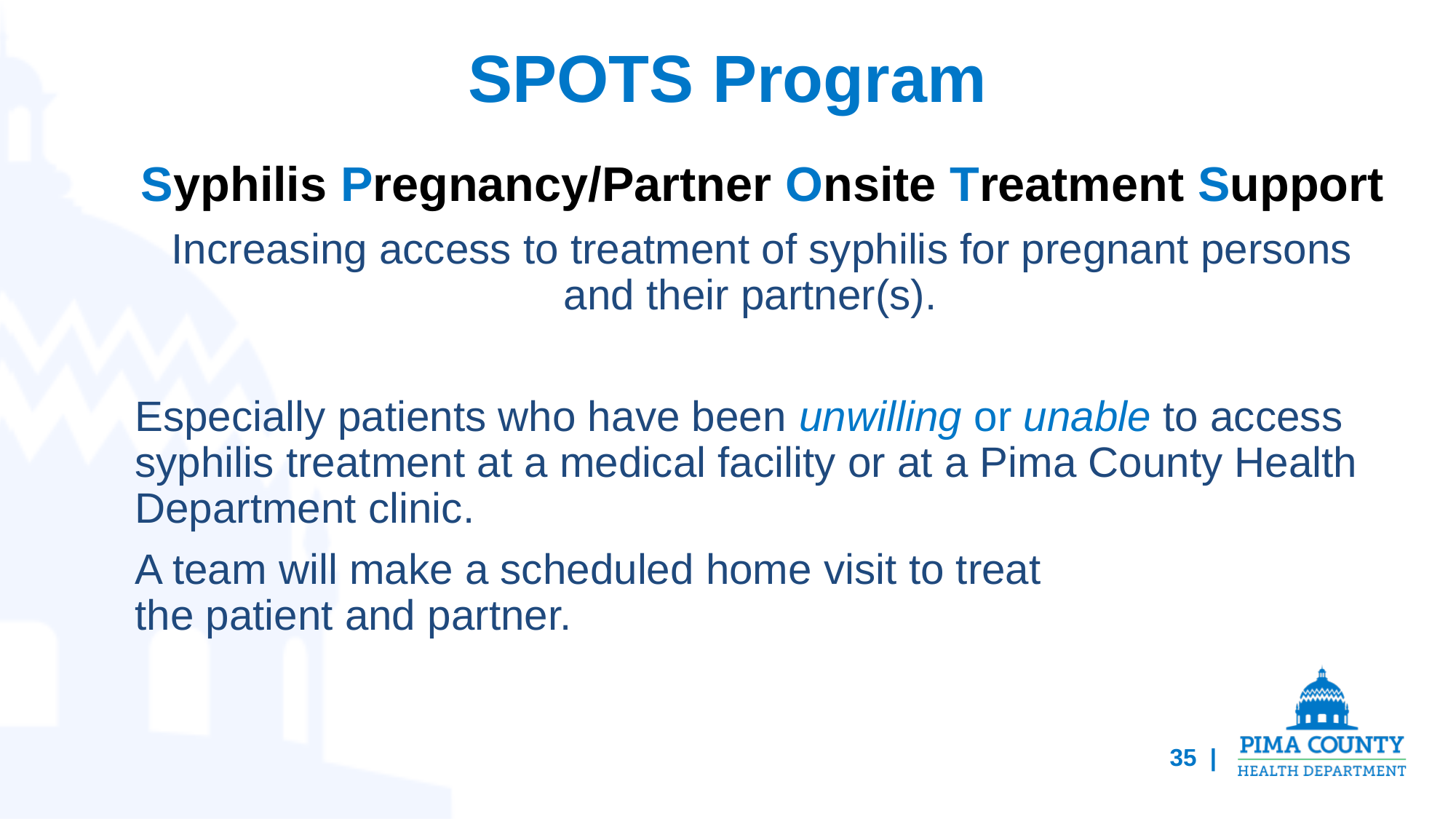

# SPOTS Program
Syphilis Pregnancy/Partner Onsite Treatment Support
Increasing access to treatment of syphilis for pregnant persons and their partner(s).

Especially patients who have been unwilling or unable to access syphilis treatment at a medical facility or at a Pima County Health Department clinic.
A team will make a scheduled home visit to treat
the patient and partner.

35  |